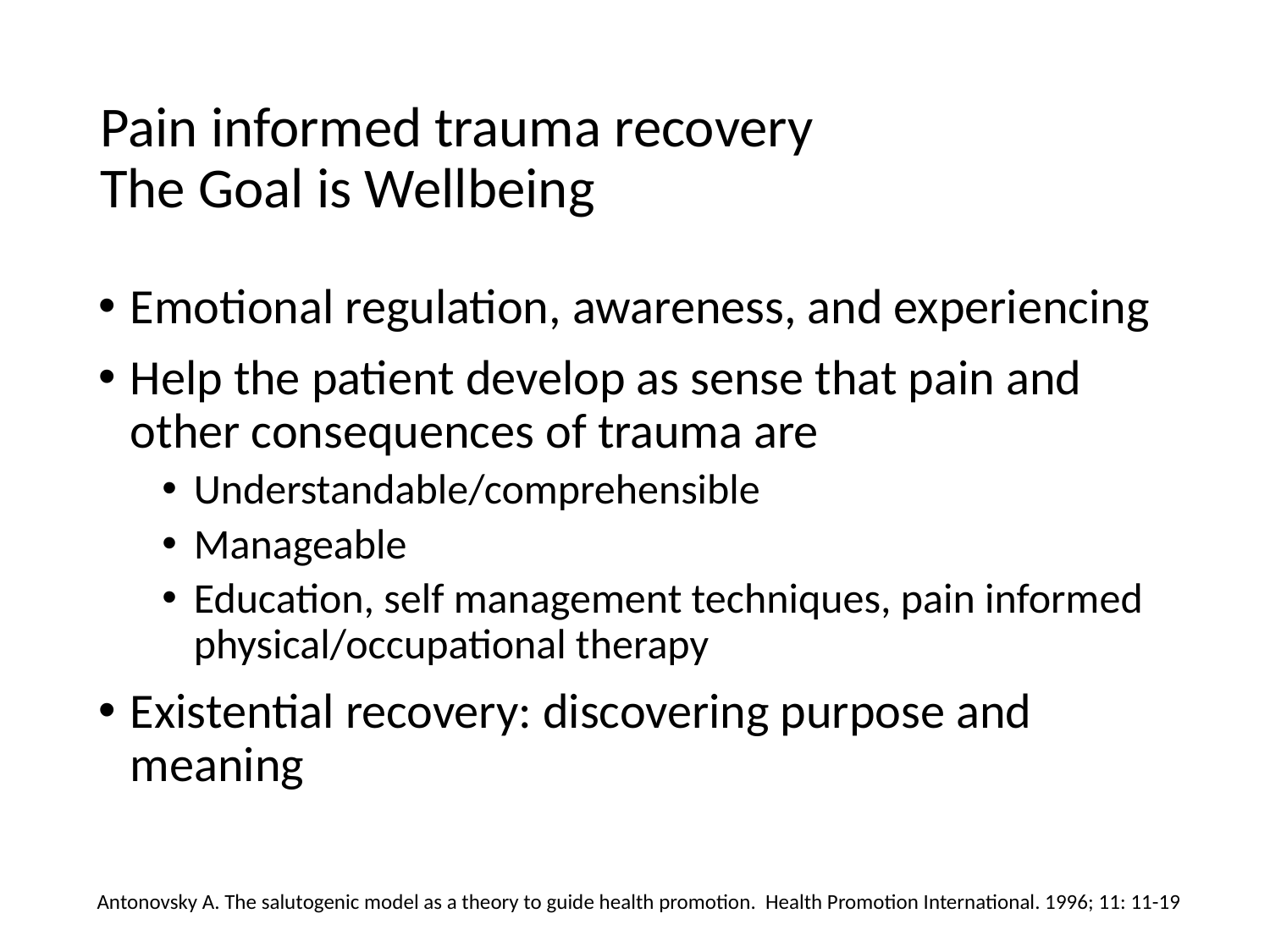

# Pain informed trauma recovery The Goal is Wellbeing
Emotional regulation, awareness, and experiencing
Help the patient develop as sense that pain and other consequences of trauma are
Understandable/comprehensible
Manageable
Education, self management techniques, pain informed physical/occupational therapy
Existential recovery: discovering purpose and meaning

Antonovsky A. The salutogenic model as a theory to guide health promotion.  Health Promotion International. 1996; 11: 11-19